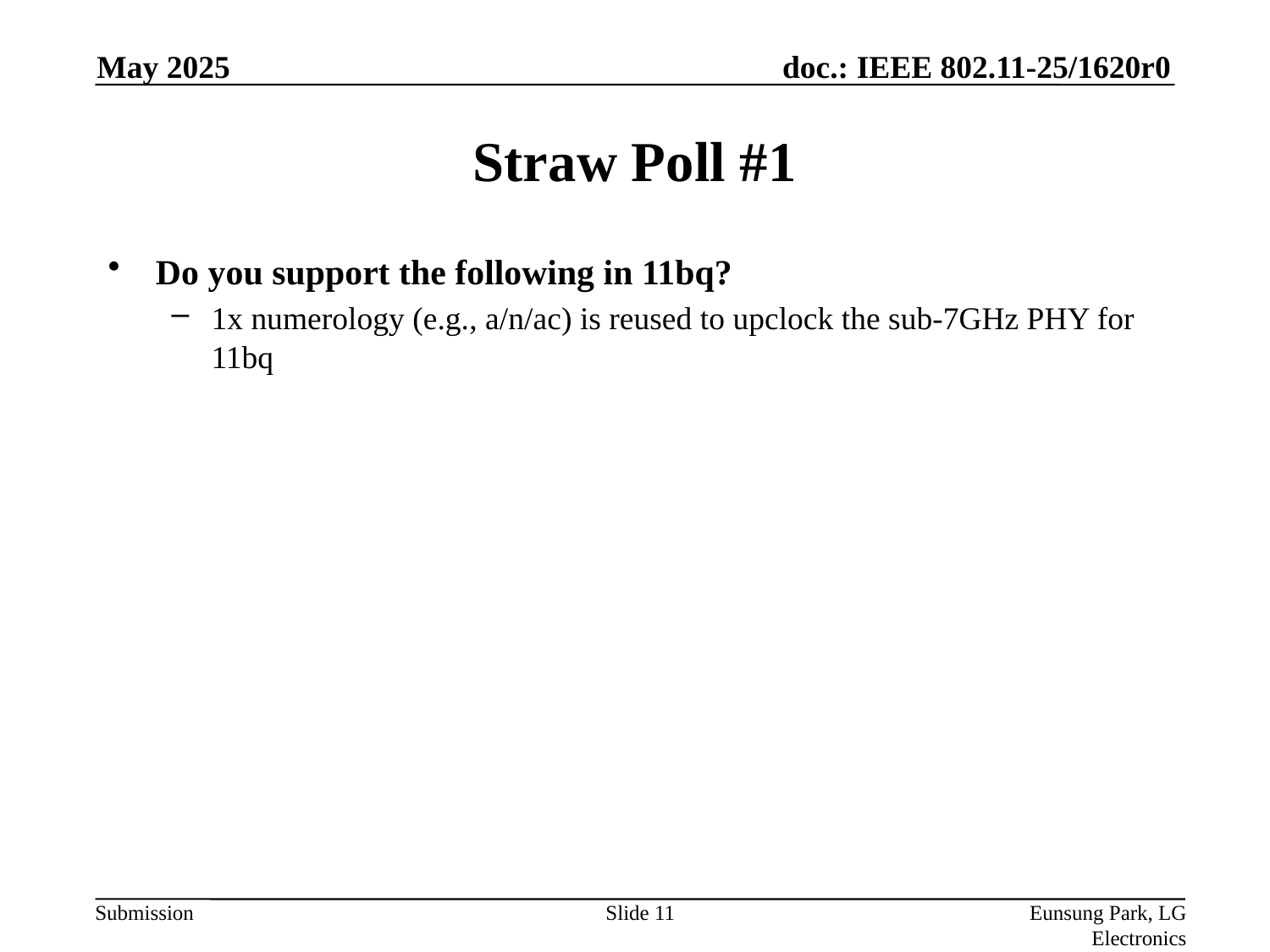

May 2025
# Straw Poll #1
Do you support the following in 11bq?
1x numerology (e.g., a/n/ac) is reused to upclock the sub-7GHz PHY for 11bq
Slide 11
Eunsung Park, LG Electronics